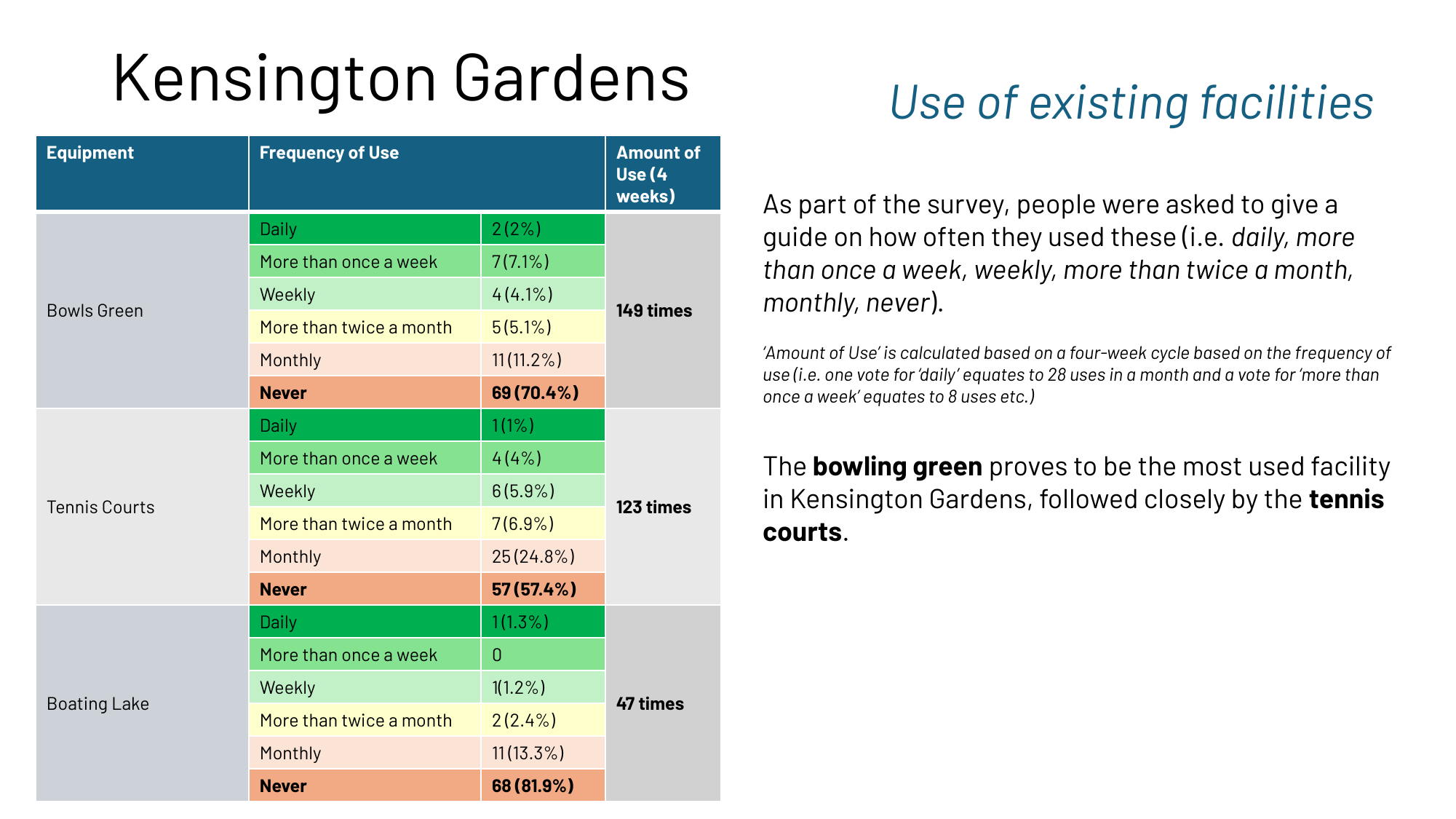

# Kensington Gardens
Use of existing facilities
| Equipment | Frequency of Use |  | Amount of Use (4 weeks) |
| --- | --- | --- | --- |
| Bowls Green | Daily | 2 (2%) | 149 times |
|  | More than once a week | 7 (7.1%) |  |
|  | Weekly | 4 (4.1%) |  |
|  | More than twice a month | 5 (5.1%) |  |
|  | Monthly | 11 (11.2%) |  |
|  | Never | 69 (70.4%) |  |
| Tennis Courts | Daily | 1 (1%) | 123 times |
|  | More than once a week | 4 (4%) |  |
|  | Weekly | 6 (5.9%) |  |
|  | More than twice a month | 7 (6.9%) |  |
|  | Monthly | 25 (24.8%) |  |
|  | Never | 57 (57.4%) |  |
| Boating Lake | Daily | 1 (1.3%) | 47 times |
|  | More than once a week | 0 |  |
|  | Weekly | 1(1.2%) |  |
|  | More than twice a month | 2 (2.4%) |  |
|  | Monthly | 11 (13.3%) |  |
|  | Never | 68 (81.9%) |  |
As part of the survey, people were asked to give a guide on how often they used these (i.e. daily, more than once a week, weekly, more than twice a month, monthly, never).

The bowling green proves to be the most used facility in Kensington Gardens, followed closely by the tennis courts.
‘Amount of Use’ is calculated based on a four-week cycle based on the frequency of use (i.e. one vote for ‘daily’ equates to 28 uses in a month and a vote for ‘more than once a week’ equates to 8 uses etc.)